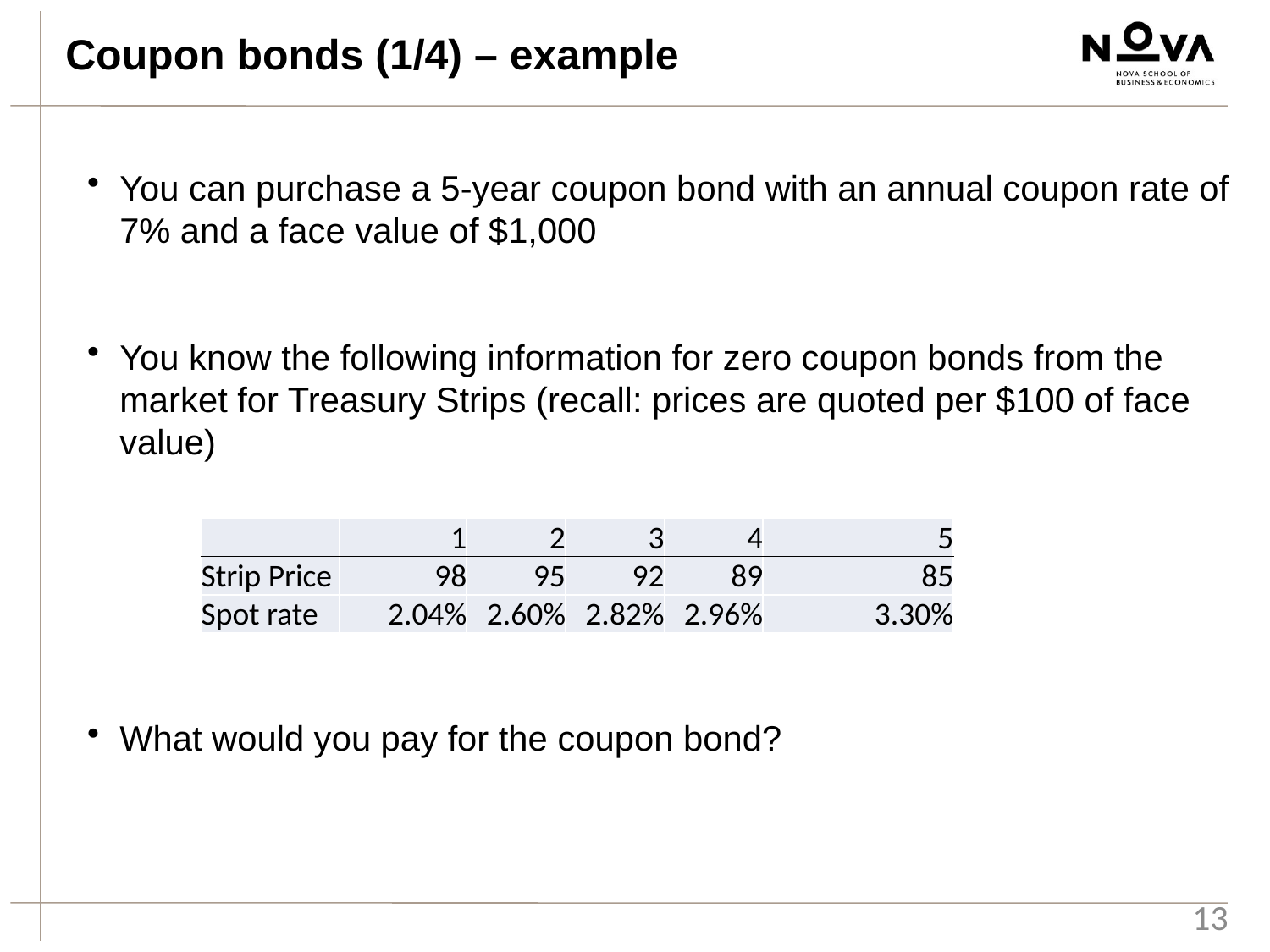

Coupon bonds (1/4) – example

You can purchase a 5-year coupon bond with an annual coupon rate of 7% and a face value of $1,000

You know the following information for zero coupon bonds from the market for Treasury Strips (recall: prices are quoted per $100 of face value)

What would you pay for the coupon bond?
|  | 1 | 2 | 3 | 4 | 5 |
| --- | --- | --- | --- | --- | --- |
| Strip Price | 98 | 95 | 92 | 89 | 85 |
| Spot rate | 2.04% | 2.60% | 2.82% | 2.96% | 3.30% |
13